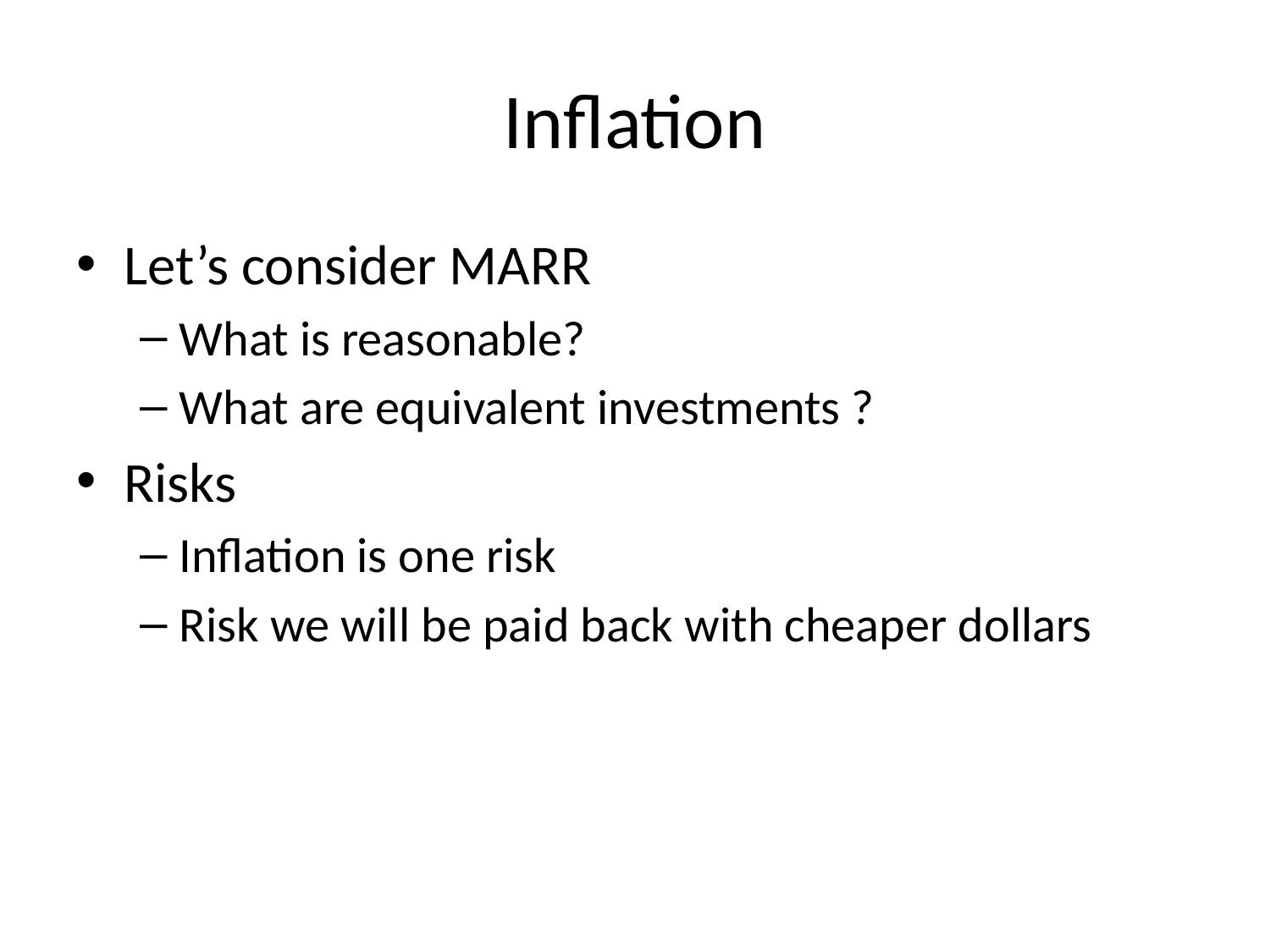

# Inflation
Let’s consider MARR
What is reasonable?
What are equivalent investments ?
Risks
Inflation is one risk
Risk we will be paid back with cheaper dollars